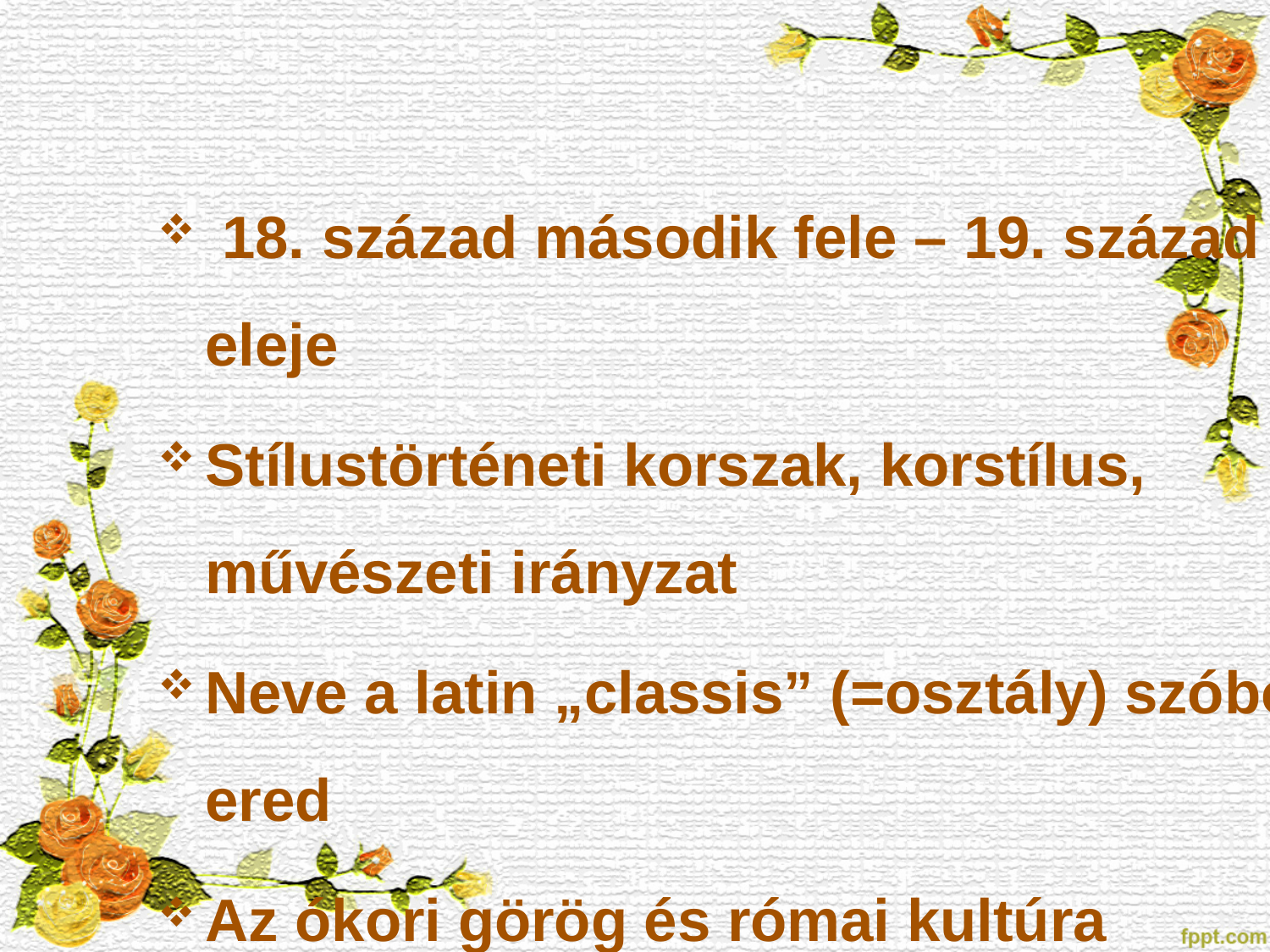

18. század második fele – 19. század eleje
Stílustörténeti korszak, korstílus, művészeti irányzat
Neve a latin „classis” (=osztály) szóból ered
Az ókori görög és római kultúra művészetét
követi, tiszteli